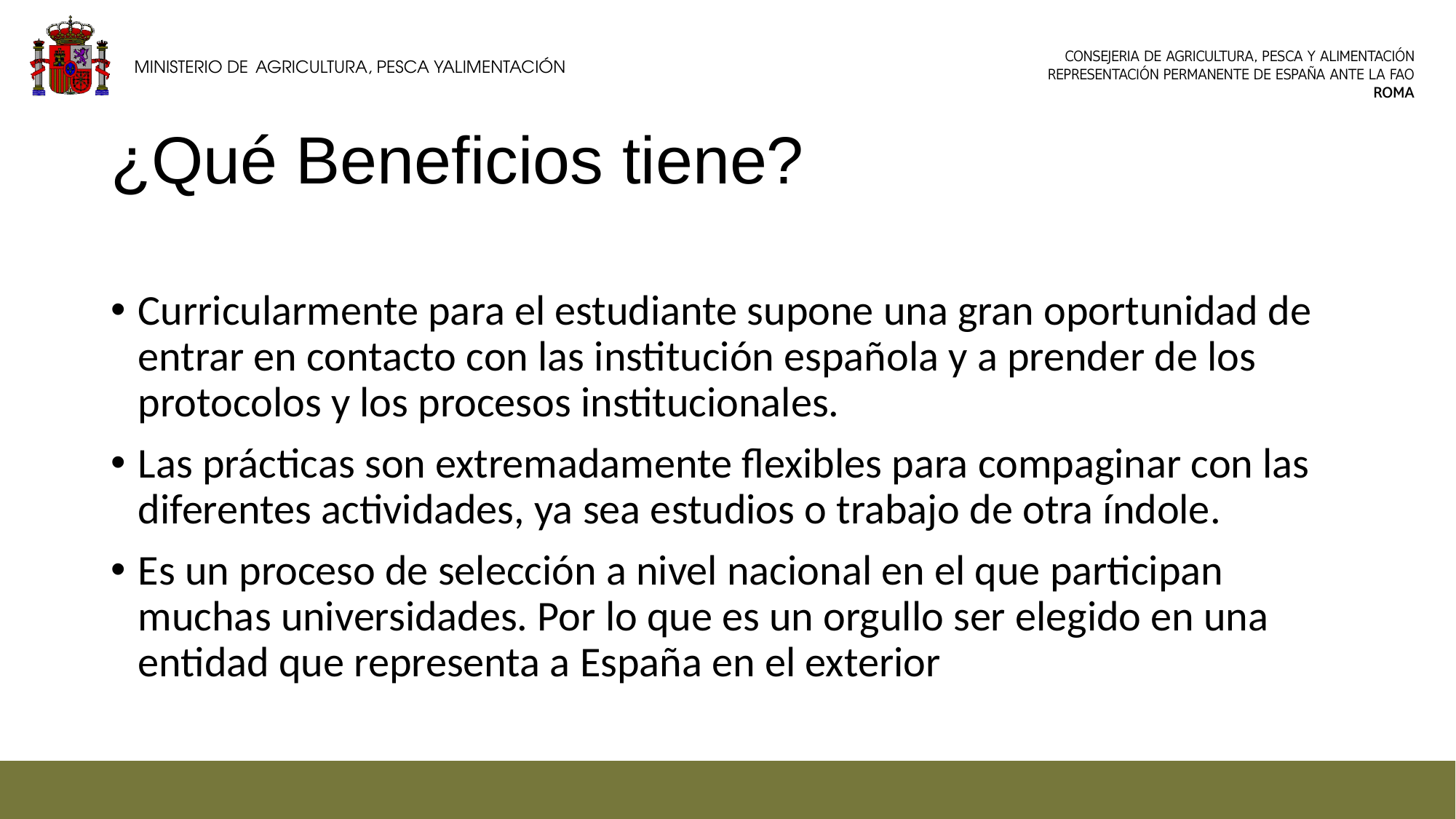

# ¿Qué Beneficios tiene?
Curricularmente para el estudiante supone una gran oportunidad de entrar en contacto con las institución española y a prender de los protocolos y los procesos institucionales.
Las prácticas son extremadamente flexibles para compaginar con las diferentes actividades, ya sea estudios o trabajo de otra índole.
Es un proceso de selección a nivel nacional en el que participan muchas universidades. Por lo que es un orgullo ser elegido en una entidad que representa a España en el exterior